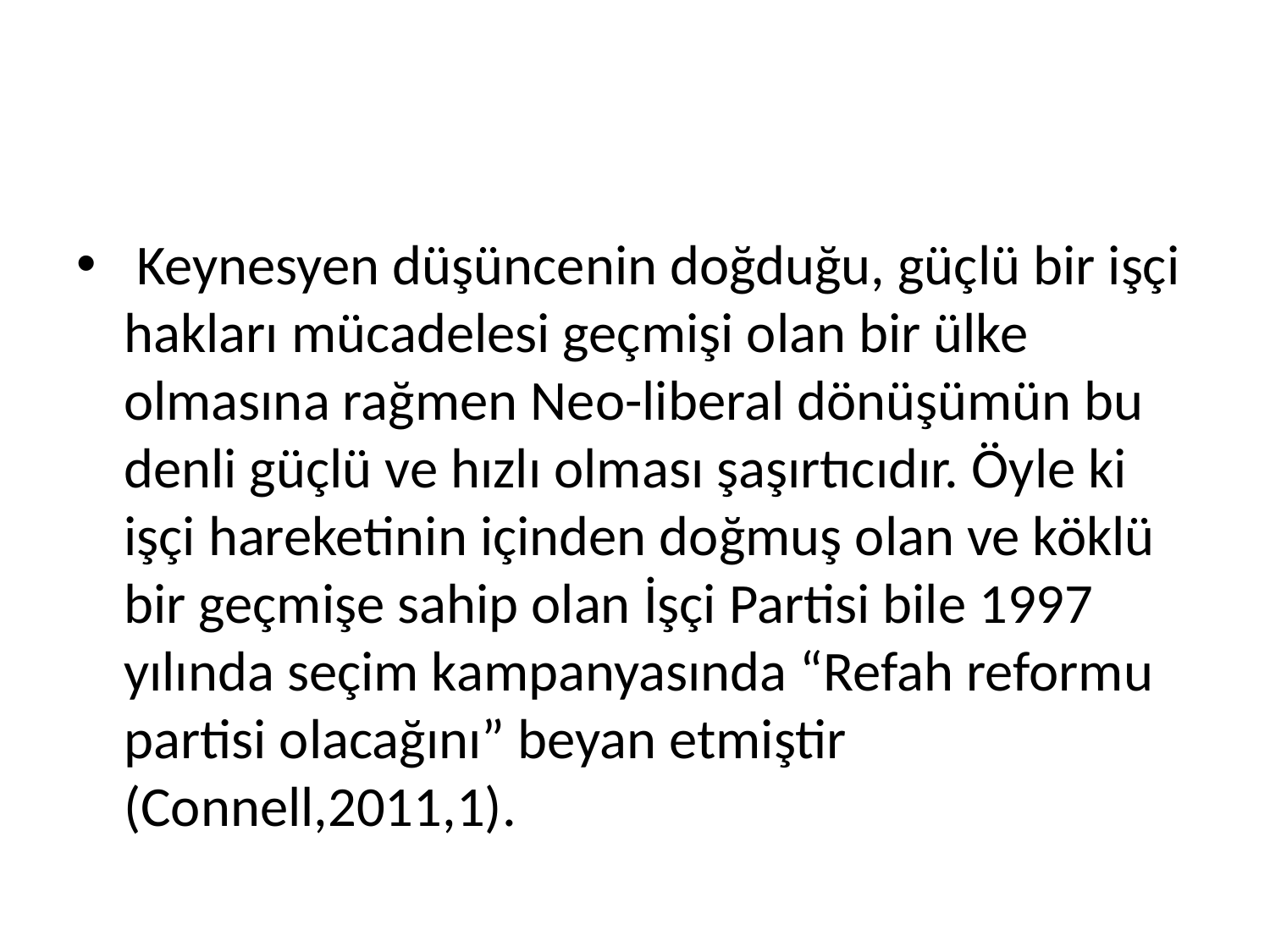

Keynesyen düşüncenin doğduğu, güçlü bir işçi hakları mücadelesi geçmişi olan bir ülke olmasına rağmen Neo-liberal dönüşümün bu denli güçlü ve hızlı olması şaşırtıcıdır. Öyle ki işçi hareketinin içinden doğmuş olan ve köklü bir geçmişe sahip olan İşçi Partisi bile 1997 yılında seçim kampanyasında “Refah reformu partisi olacağını” beyan etmiştir (Connell,2011,1).